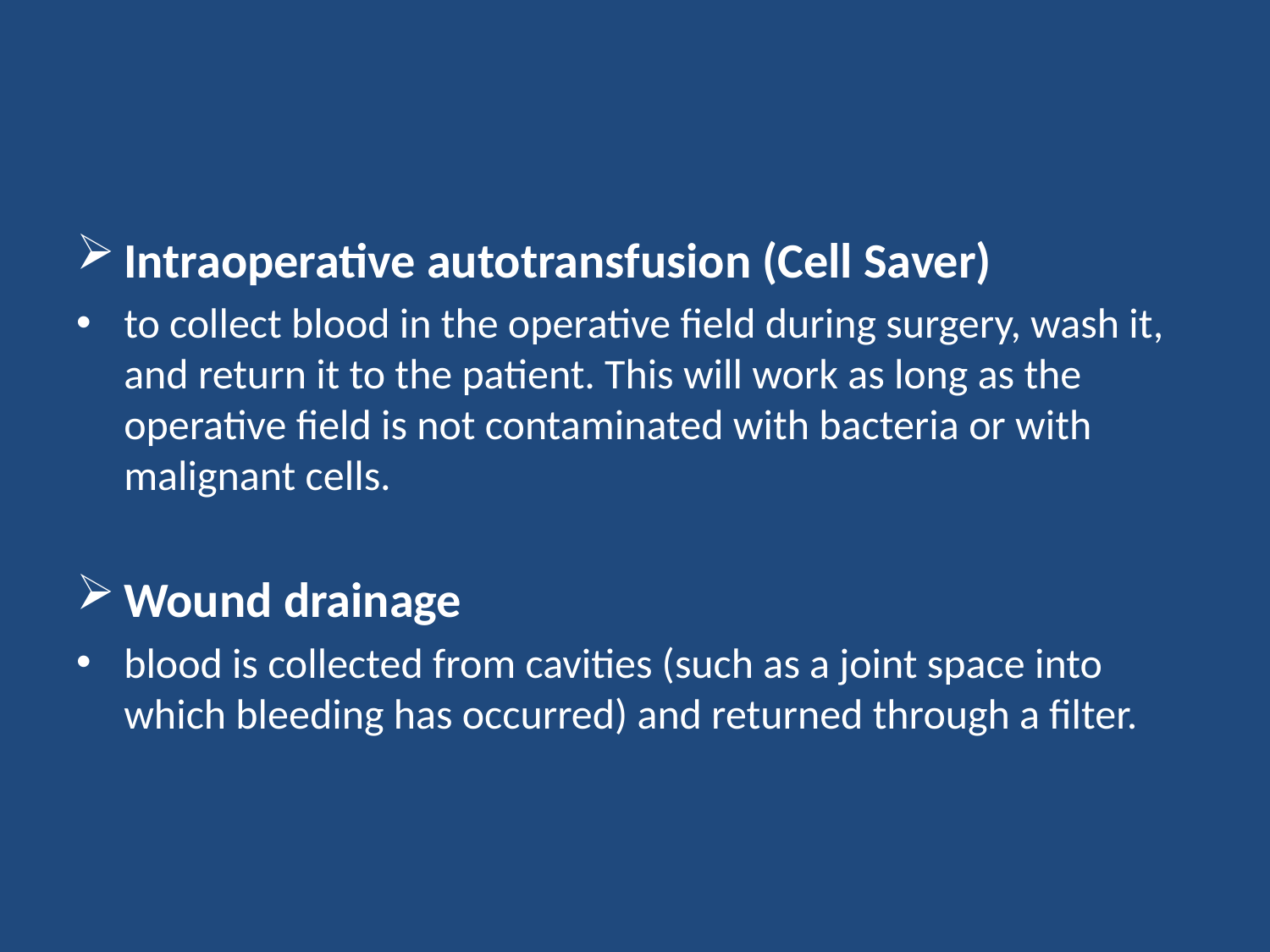

#
Intraoperative autotransfusion (Cell Saver)
to collect blood in the operative field during surgery, wash it, and return it to the patient. This will work as long as the operative field is not contaminated with bacteria or with malignant cells.

Wound drainage
blood is collected from cavities (such as a joint space into which bleeding has occurred) and returned through a filter.